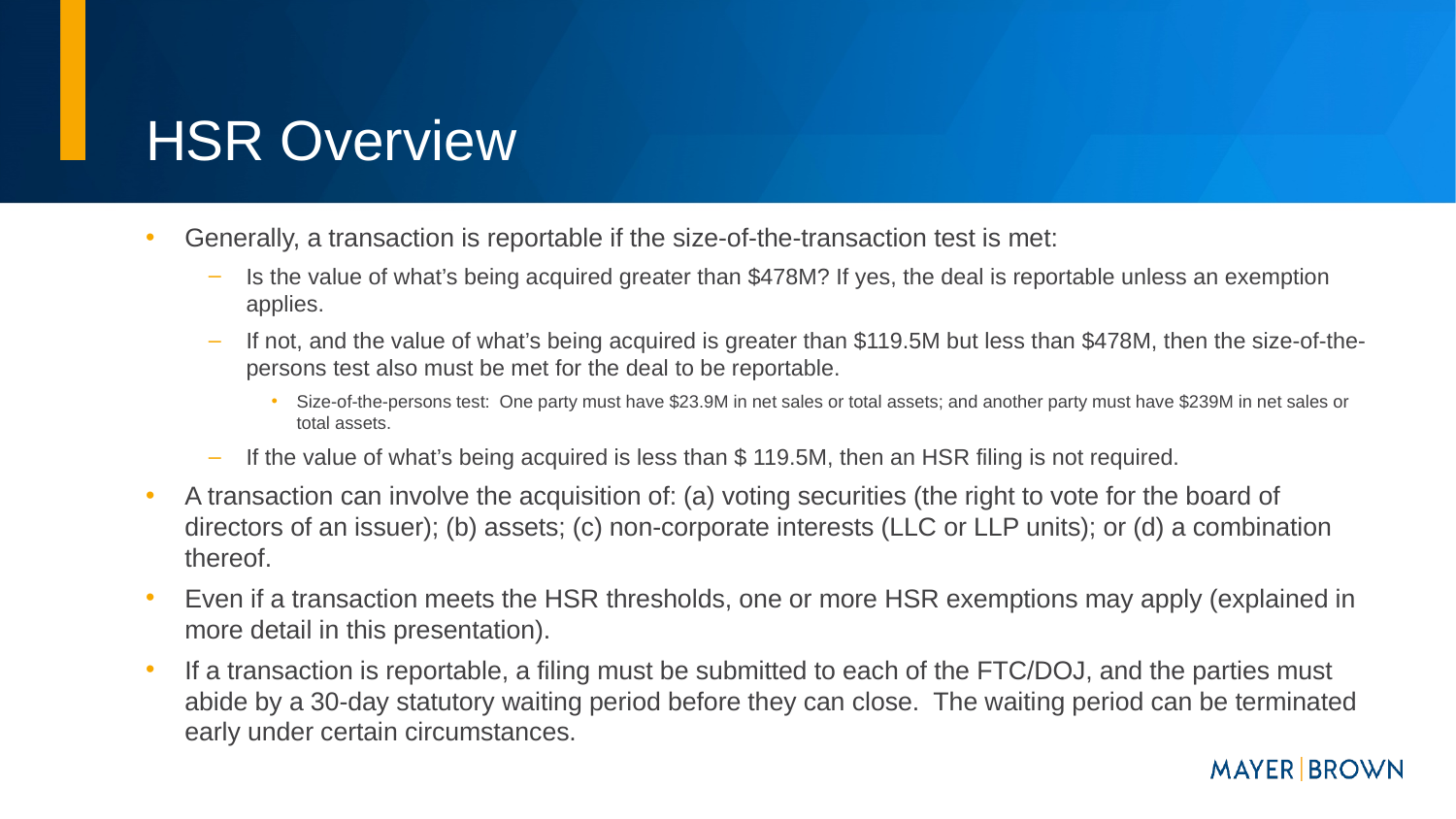

# HSR Overview
Generally, a transaction is reportable if the size-of-the-transaction test is met:
Is the value of what’s being acquired greater than $478M? If yes, the deal is reportable unless an exemption applies.
If not, and the value of what’s being acquired is greater than $119.5M but less than $478M, then the size-of-the-persons test also must be met for the deal to be reportable.
Size-of-the-persons test:  One party must have $23.9M in net sales or total assets; and another party must have $239M in net sales or total assets.
If the value of what’s being acquired is less than $ 119.5M, then an HSR filing is not required.
A transaction can involve the acquisition of: (a) voting securities (the right to vote for the board of directors of an issuer); (b) assets; (c) non-corporate interests (LLC or LLP units); or (d) a combination thereof.
Even if a transaction meets the HSR thresholds, one or more HSR exemptions may apply (explained in more detail in this presentation).
If a transaction is reportable, a filing must be submitted to each of the FTC/DOJ, and the parties must abide by a 30-day statutory waiting period before they can close.  The waiting period can be terminated early under certain circumstances.